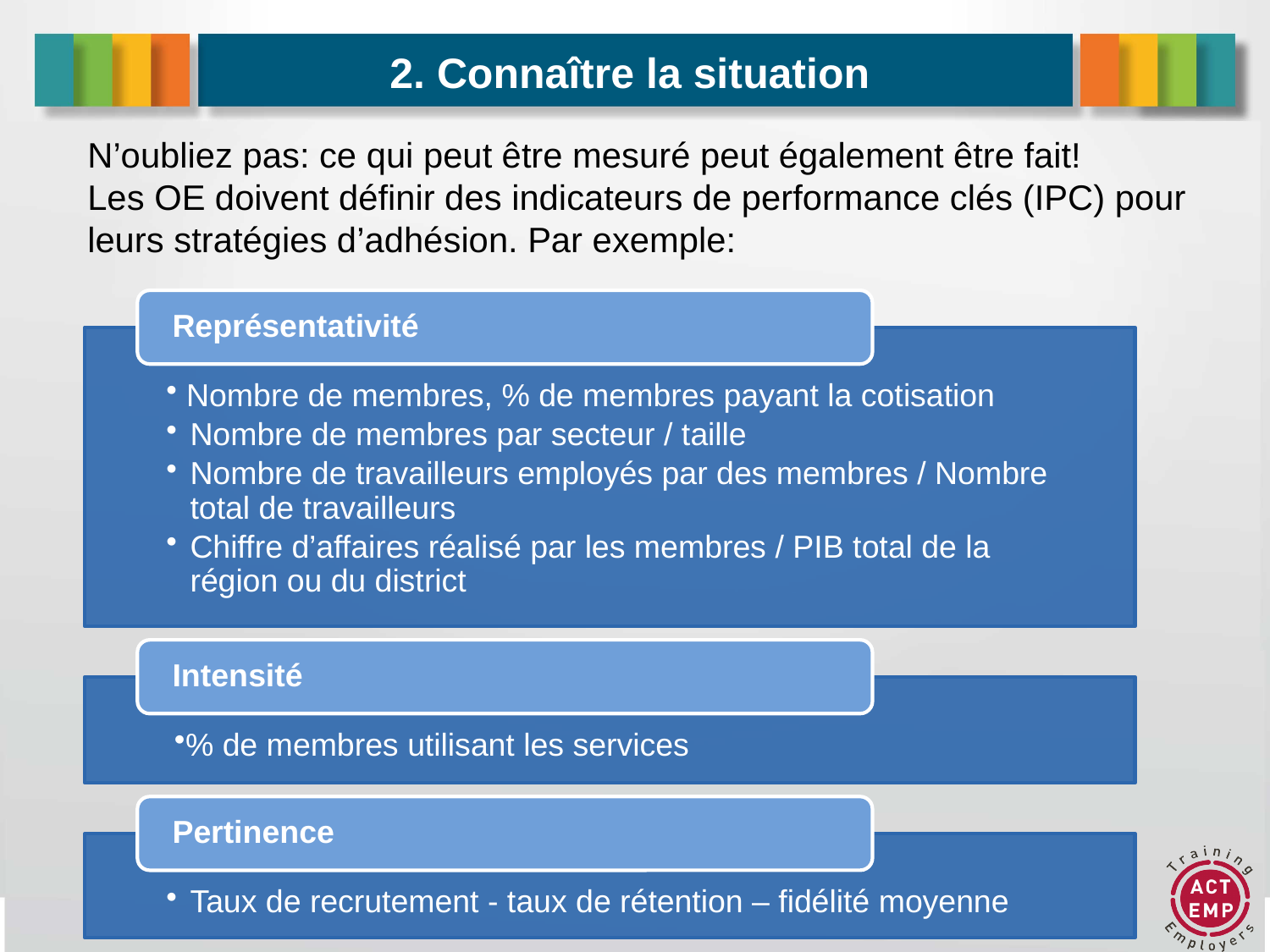

# 2. Connaître la situation
N’oubliez pas: ce qui peut être mesuré peut également être fait!
Les OE doivent définir des indicateurs de performance clés (IPC) pour leurs stratégies d’adhésion. Par exemple:
 Nombre de membres, % de membres payant la cotisation
Nombre de membres par secteur / taille
Nombre de travailleurs employés par des membres / Nombre total de travailleurs
Chiffre d’affaires réalisé par les membres / PIB total de la région ou du district
Représentativité
% de membres utilisant les services
Intensité
Taux de recrutement - taux de rétention – fidélité moyenne
Pertinence